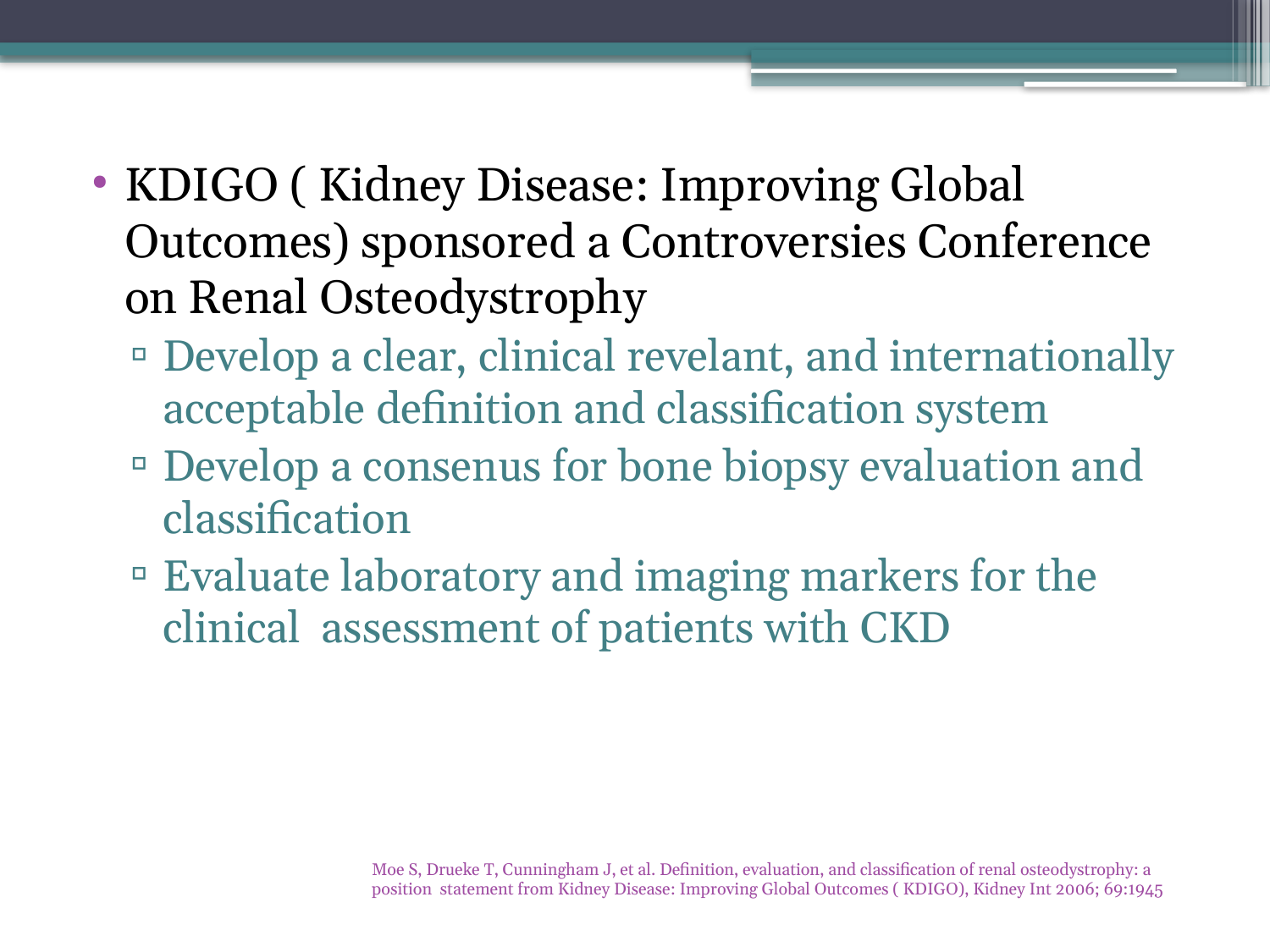

KDIGO ( Kidney Disease: Improving Global Outcomes) sponsored a Controversies Conference on Renal Osteodystrophy
Develop a clear, clinical revelant, and internationally acceptable definition and classification system
Develop a consenus for bone biopsy evaluation and classification
Evaluate laboratory and imaging markers for the clinical  assessment of patients with CKD

	Moe S, Drueke T, Cunningham J, et al. Definition, evaluation, and classification of renal osteodystrophy: a position  statement from Kidney Disease: Improving Global Outcomes ( KDIGO), Kidney Int 2006; 69:1945